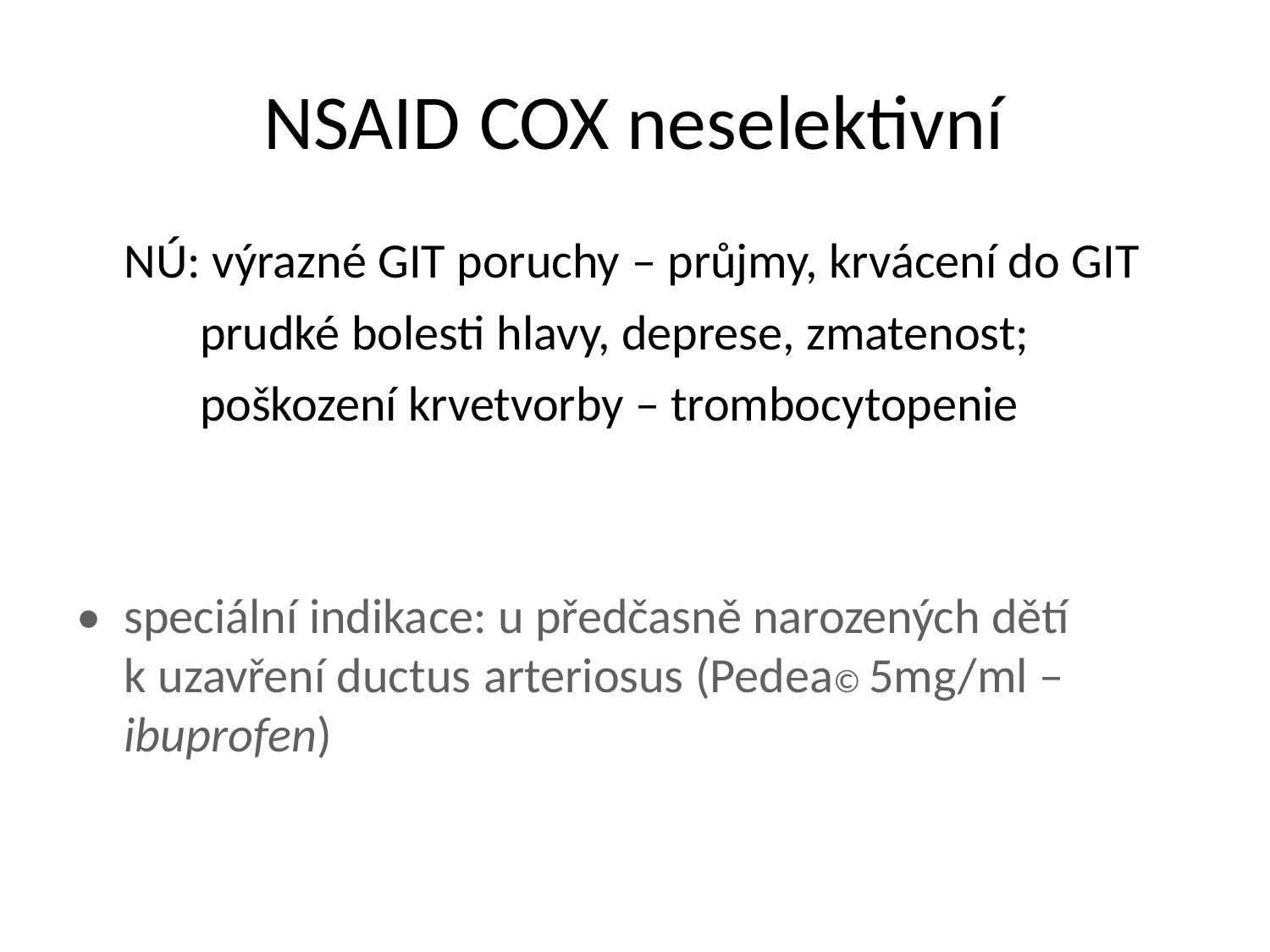

NSAID COX neselektivní
NÚ: výrazné GIT poruchy – průjmy, krvácení do GIT
prudké bolesti hlavy, deprese, zmatenost;
poškození krvetvorby – trombocytopenie
• speciální indikace: u předčasně narozených dětí
k uzavření ductus arteriosus (Pedea© 5mg/ml –
ibuprofen)